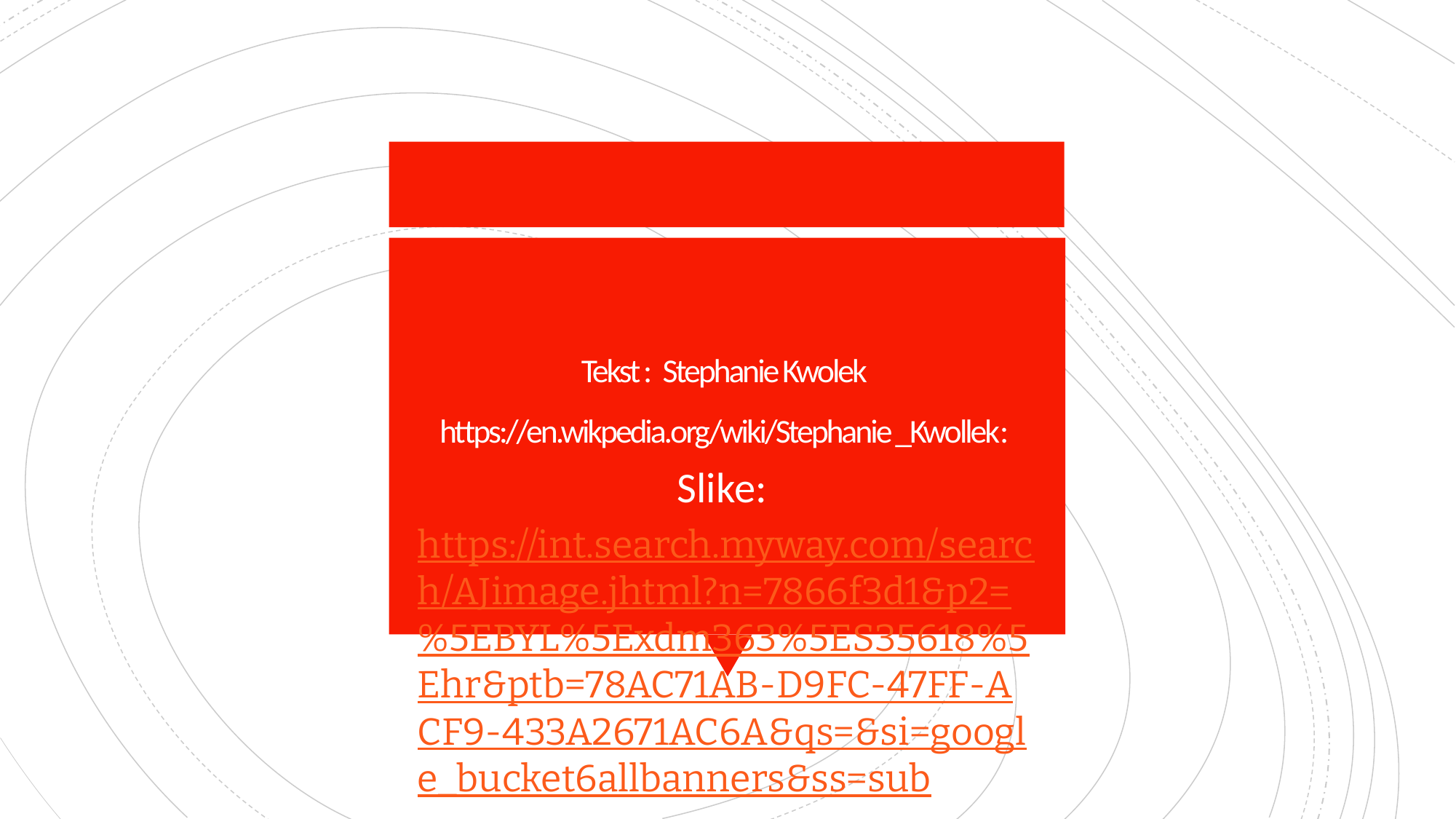

# Tekst :  Stephanie Kwolek https://en.wikpedia.org/wiki/Stephanie _Kwollek:
Slike: https://int.search.myway.com/search/AJimage.jhtml?n=7866f3d1&p2=%5EBYL%5Exdm363%5ES35618%5Ehr&ptb=78AC71AB-D9FC-47FF-ACF9-433A2671AC6A&qs=&si=google_bucket6allbanners&ss=sub